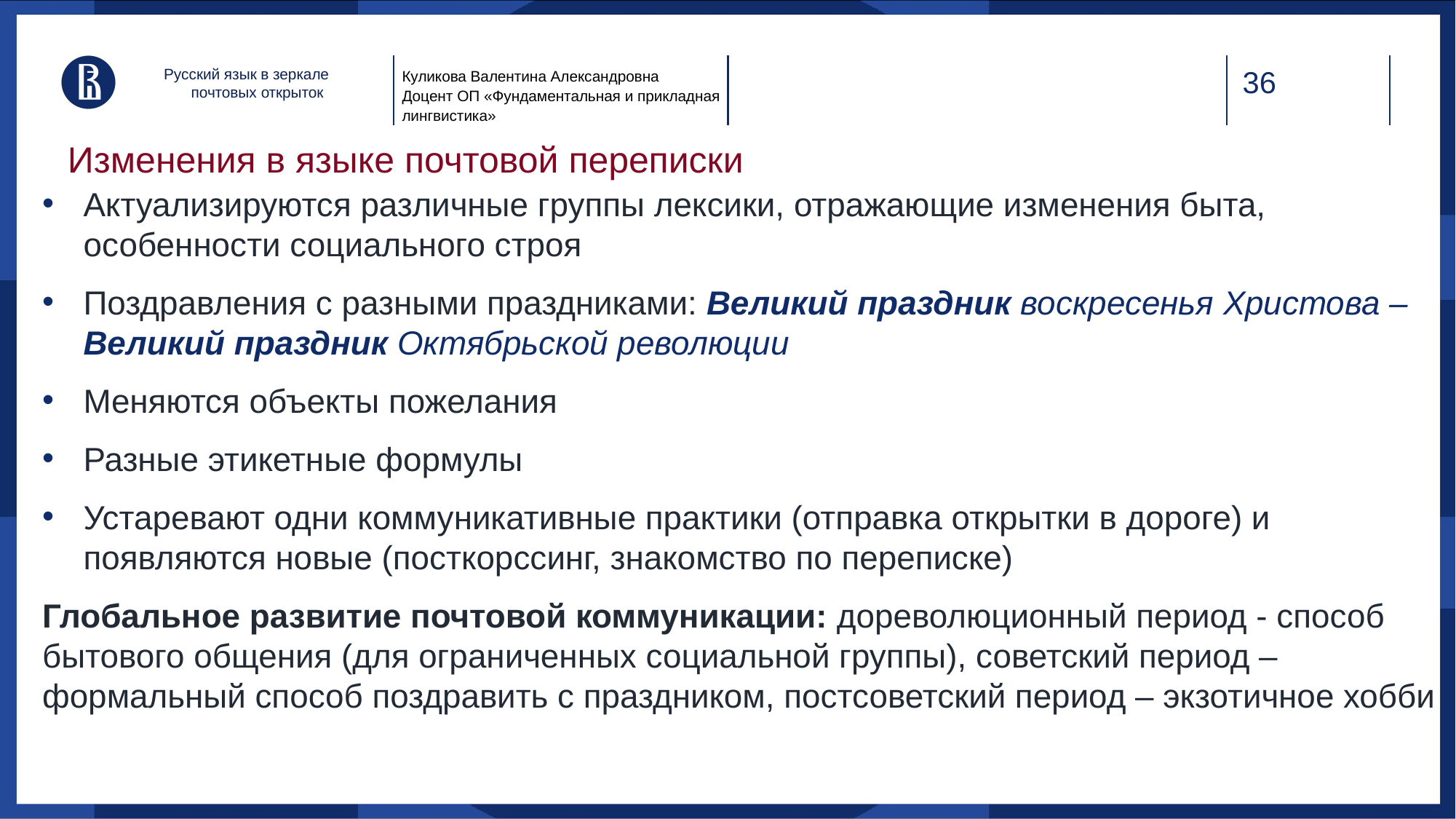

Русский язык в зеркале почтовых открыток
Куликова Валентина Александровна
Доцент ОП «Фундаментальная и прикладная лингвистика»

# Изменения в языке почтовой переписки
Актуализируются различные группы лексики, отражающие изменения быта, особенности социального строя
Поздравления с разными праздниками: Великий праздник воскресенья Христова – Великий праздник Октябрьской революции
Меняются объекты пожелания
Разные этикетные формулы
Устаревают одни коммуникативные практики (отправка открытки в дороге) и появляются новые (посткорссинг, знакомство по переписке)
Глобальное развитие почтовой коммуникации: дореволюционный период - способ бытового общения (для ограниченных социальной группы), советский период – формальный способ поздравить с праздником, постсоветский период – экзотичное хобби